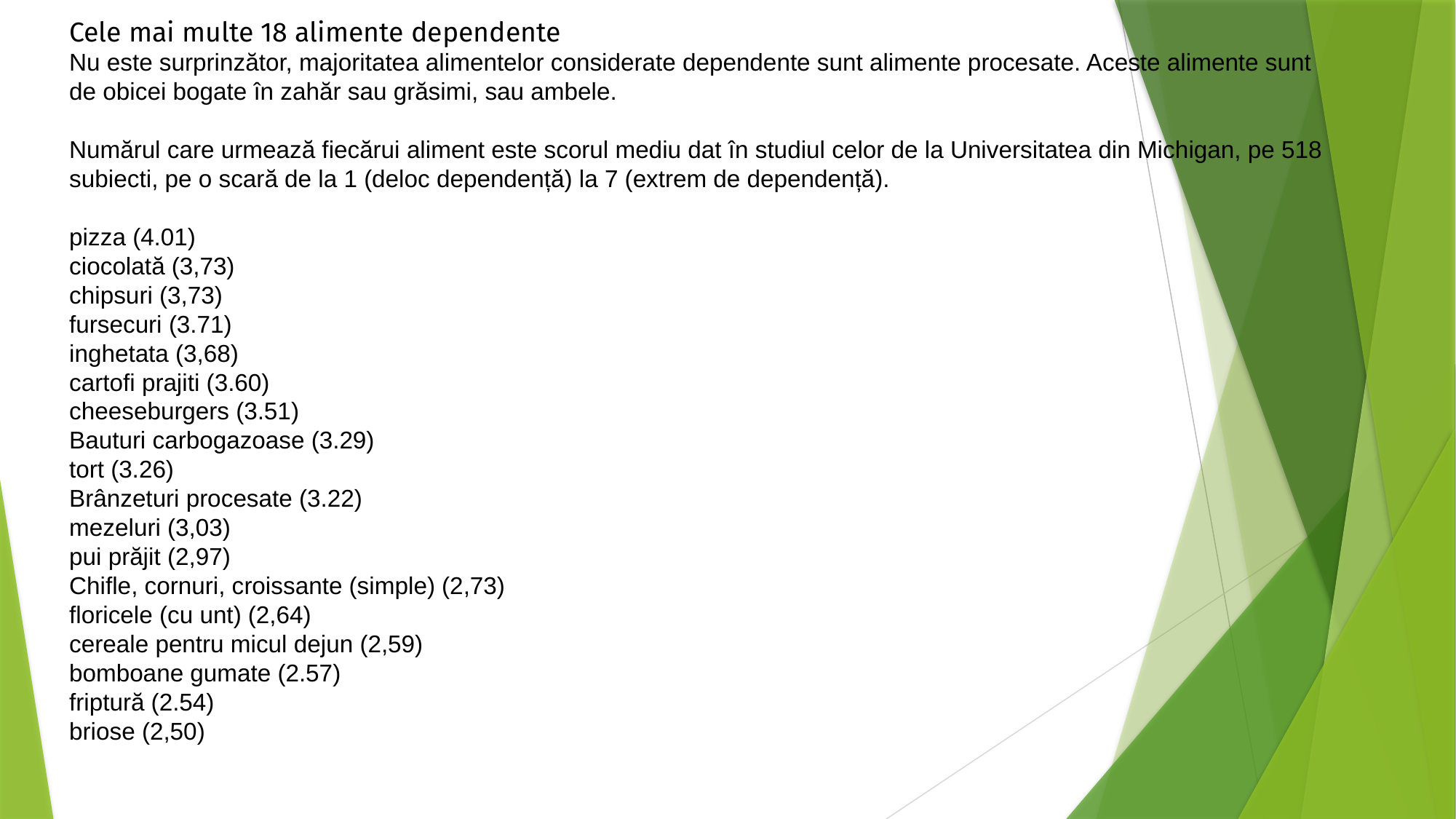

Cele mai multe 18 alimente dependente
Nu este surprinzător, majoritatea alimentelor considerate dependente sunt alimente procesate. Aceste alimente sunt de obicei bogate în zahăr sau grăsimi, sau ambele.

Numărul care urmează fiecărui aliment este scorul mediu dat în studiul celor de la Universitatea din Michigan, pe 518 subiecti, pe o scară de la 1 (deloc dependență) la 7 (extrem de dependență).

pizza (4.01)
ciocolată (3,73)
chipsuri (3,73)
fursecuri (3.71)
inghetata (3,68)
cartofi prajiti (3.60)
cheeseburgers (3.51)
Bauturi carbogazoase (3.29)
tort (3.26)
Brânzeturi procesate (3.22)
mezeluri (3,03)
pui prăjit (2,97)
Chifle, cornuri, croissante (simple) (2,73)
floricele (cu unt) (2,64)
cereale pentru micul dejun (2,59)
bomboane gumate (2.57)
friptură (2.54)
briose (2,50)